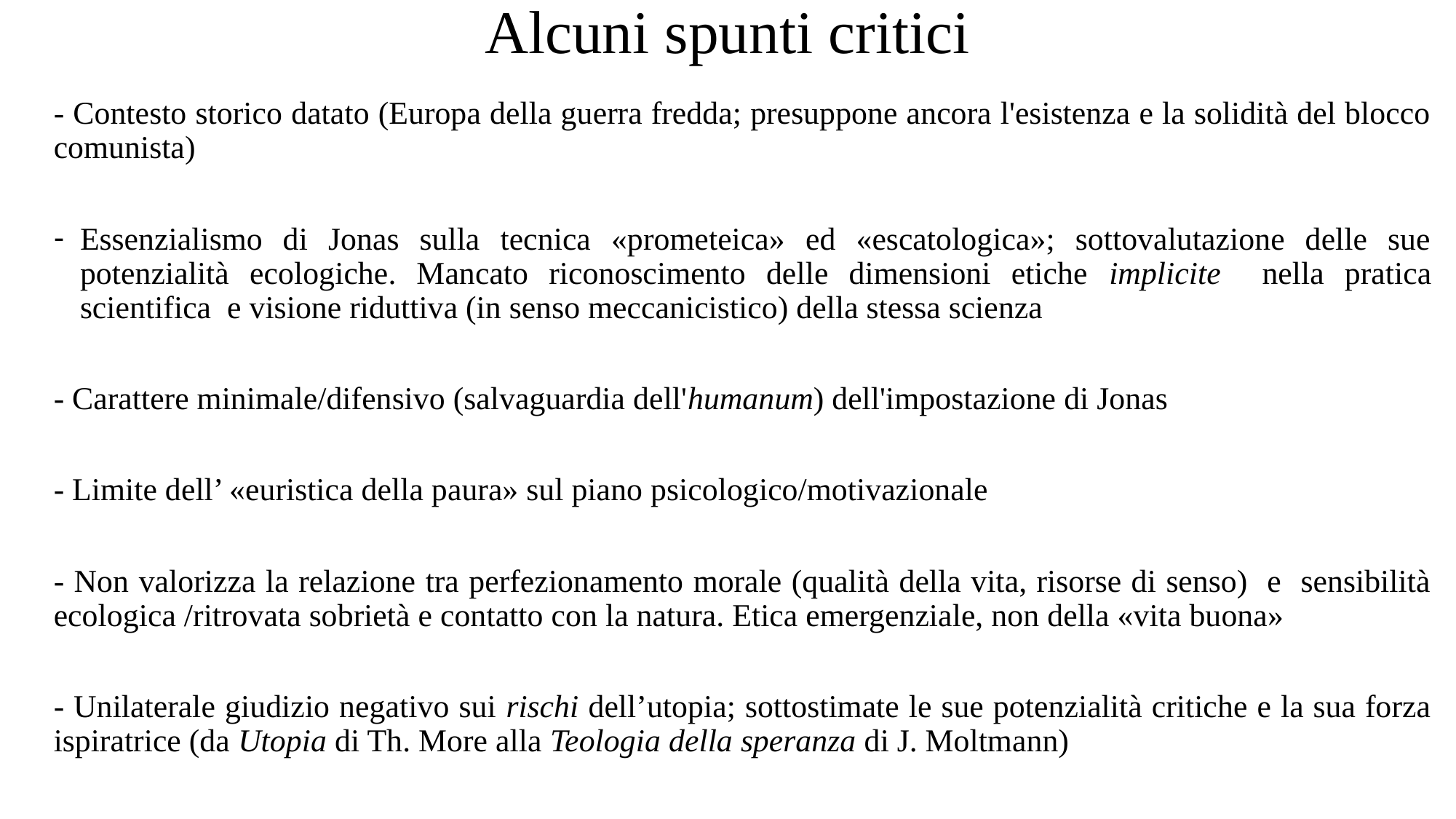

# Alcuni spunti critici
- Contesto storico datato (Europa della guerra fredda; presuppone ancora l'esistenza e la solidità del blocco comunista)

Essenzialismo di Jonas sulla tecnica «prometeica» ed «escatologica»; sottovalutazione delle sue potenzialità ecologiche. Mancato riconoscimento delle dimensioni etiche implicite  nella pratica scientifica  e visione riduttiva (in senso meccanicistico) della stessa scienza

- Carattere minimale/difensivo (salvaguardia dell'humanum) dell'impostazione di Jonas

- Limite dell’ «euristica della paura» sul piano psicologico/motivazionale

- Non valorizza la relazione tra perfezionamento morale (qualità della vita, risorse di senso)  e  sensibilità ecologica /ritrovata sobrietà e contatto con la natura. Etica emergenziale, non della «vita buona»

- Unilaterale giudizio negativo sui rischi dell’utopia; sottostimate le sue potenzialità critiche e la sua forza ispiratrice (da Utopia di Th. More alla Teologia della speranza di J. Moltmann)